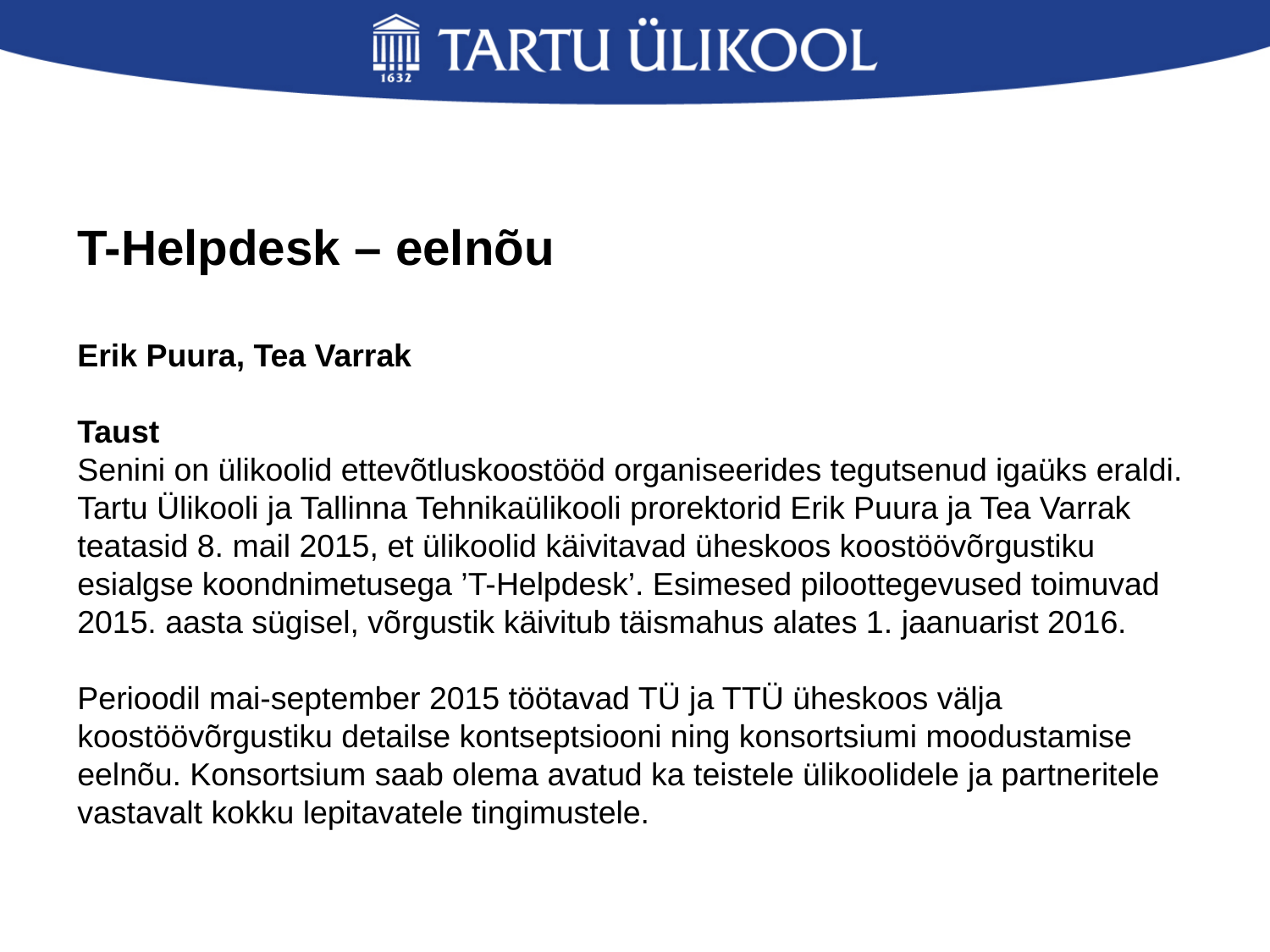

T-Helpdesk – eelnõu

Erik Puura, Tea Varrak

Taust
Senini on ülikoolid ettevõtluskoostööd organiseerides tegutsenud igaüks eraldi. Tartu Ülikooli ja Tallinna Tehnikaülikooli prorektorid Erik Puura ja Tea Varrak teatasid 8. mail 2015, et ülikoolid käivitavad üheskoos koostöövõrgustiku esialgse koondnimetusega ’T-Helpdesk’. Esimesed piloottegevused toimuvad 2015. aasta sügisel, võrgustik käivitub täismahus alates 1. jaanuarist 2016.

Perioodil mai-september 2015 töötavad TÜ ja TTÜ üheskoos välja koostöövõrgustiku detailse kontseptsiooni ning konsortsiumi moodustamise eelnõu. Konsortsium saab olema avatud ka teistele ülikoolidele ja partneritele vastavalt kokku lepitavatele tingimustele.